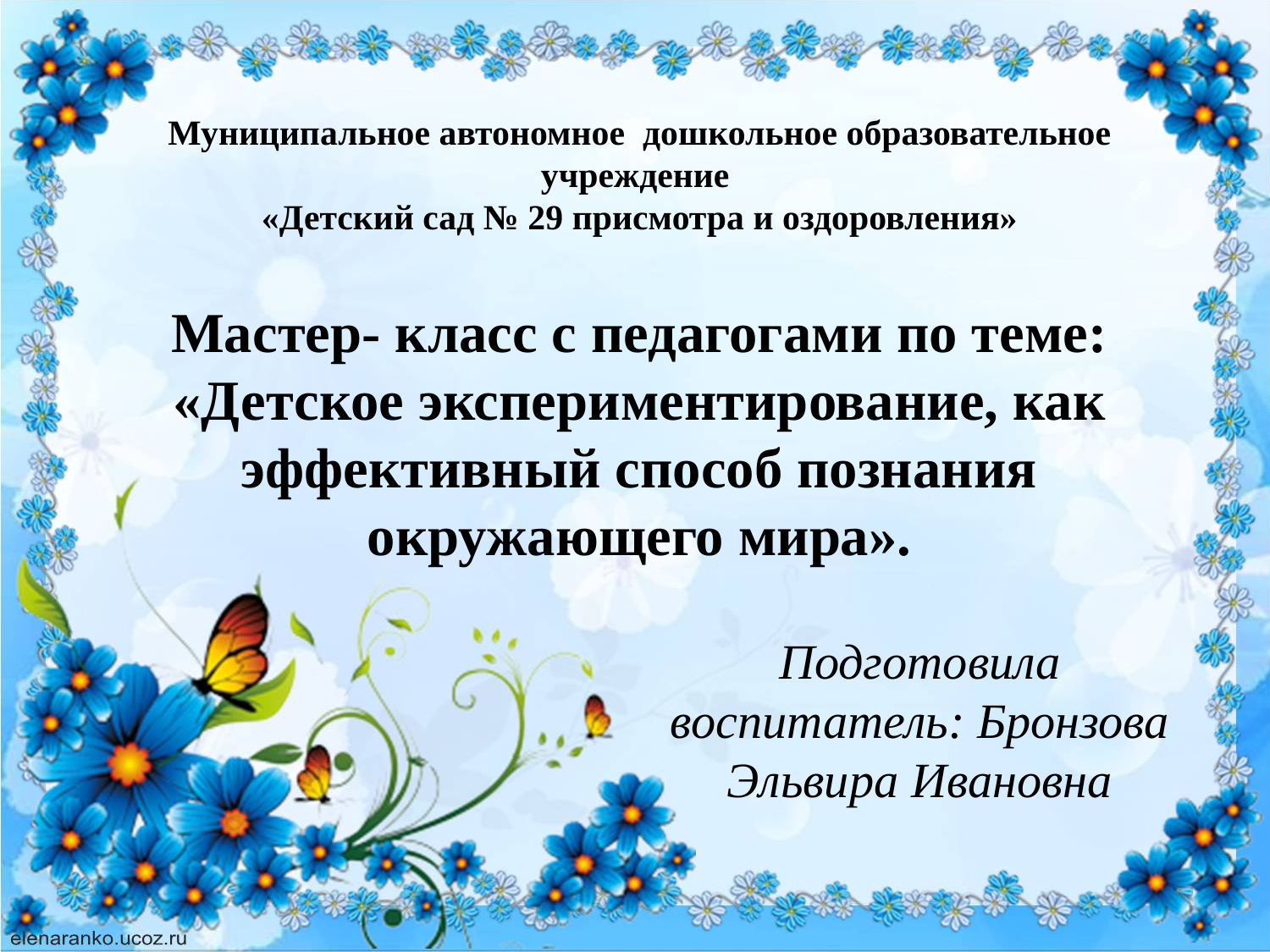

# Муниципальное автономное  дошкольное образовательное учреждение «Детский сад № 29 присмотра и оздоровления» Мастер- класс с педагогами по теме: «Детское экспериментирование, как эффективный способ познания окружающего мира».

Подготовила воспитатель: Бронзова Эльвира Ивановна